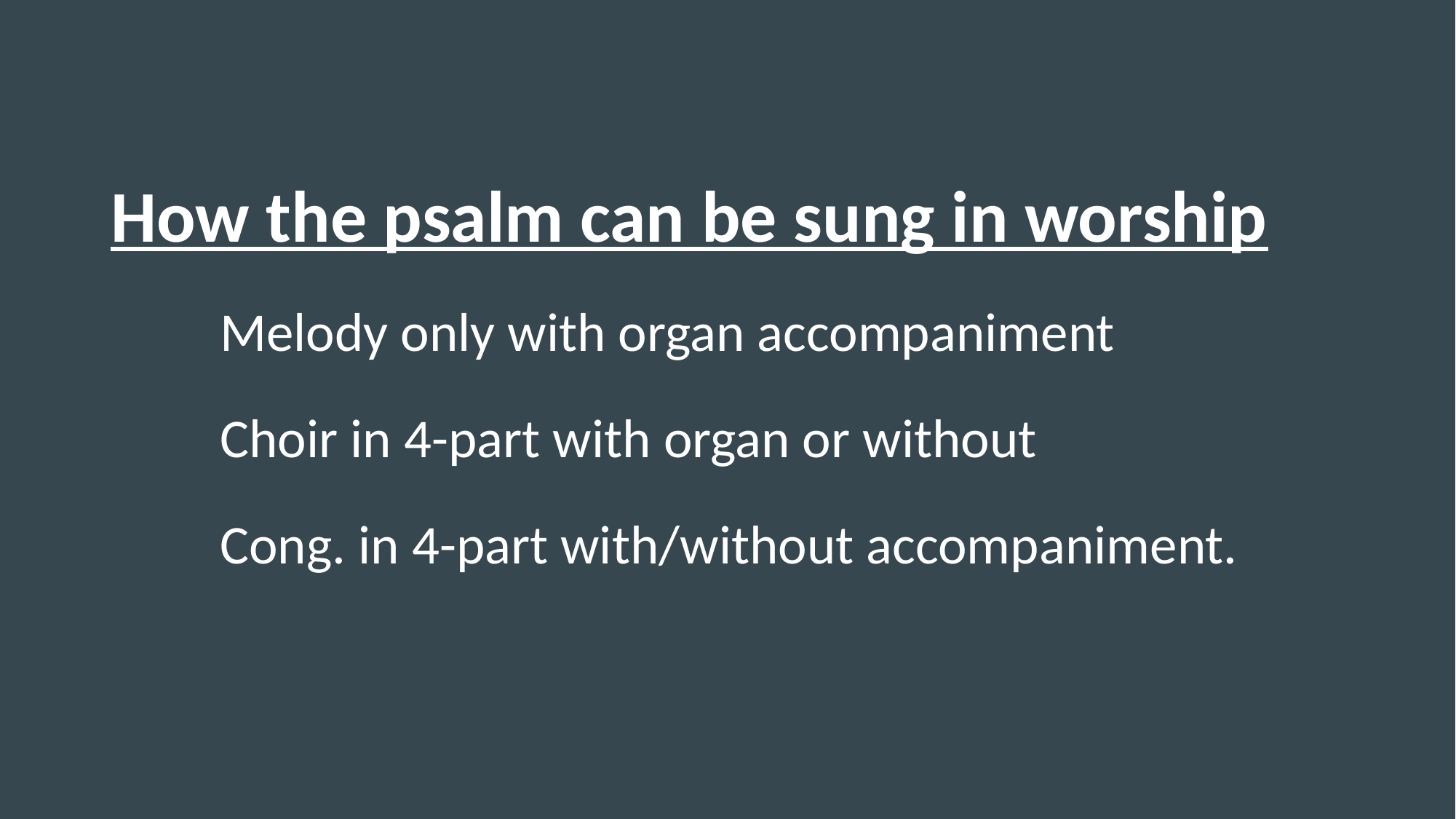

How the psalm can be sung in worship
	Melody only with organ accompaniment
	Choir in 4-part with organ or without
	Cong. in 4-part with/without accompaniment.